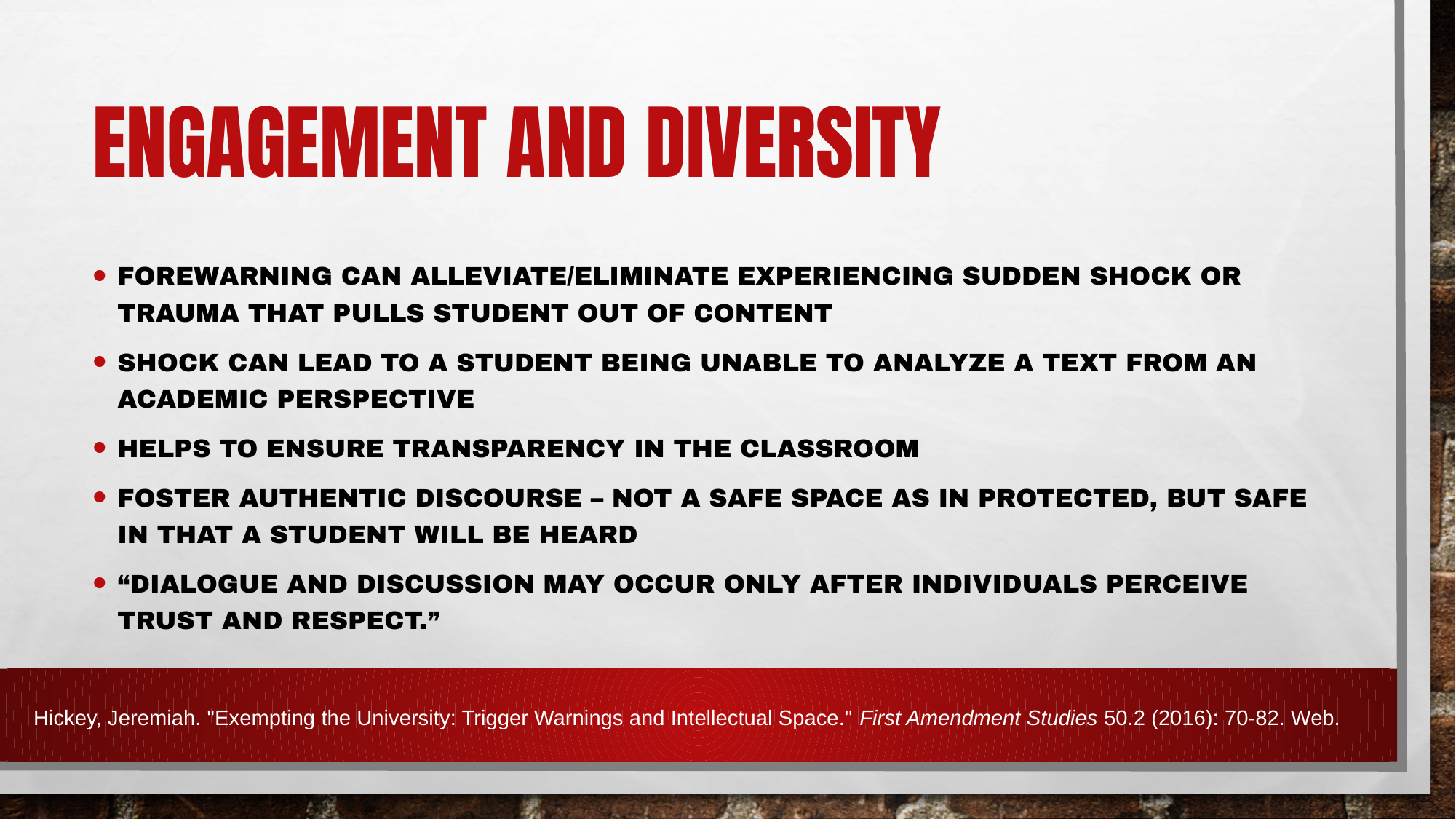

# Engagement and diversity
Forewarning can alleviate/eliminate experiencing sudden shock or trauma that pulls student out of content
Shock can lead to a student being unable to analyze a text from an academic perspective
Helps to ensure transparency in the classroom
Foster authentic discourse – not a safe space as in protected, but safe in that a student will be heard
“dialogue and discussion may occur only after individuals perceive trust and respect.”
Hickey, Jeremiah. "Exempting the University: Trigger Warnings and Intellectual Space." First Amendment Studies 50.2 (2016): 70-82. Web.